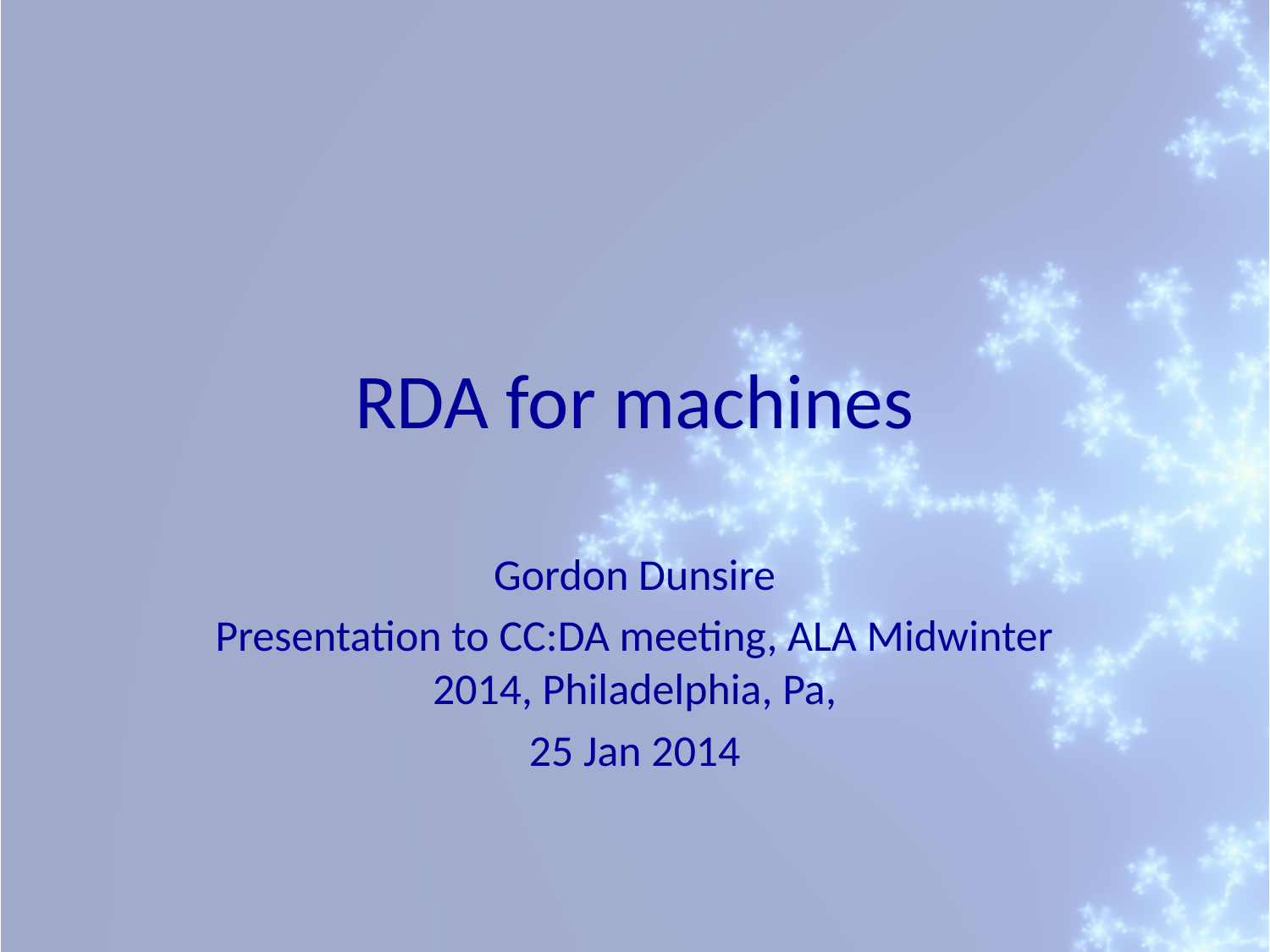

# RDA for machines
Gordon Dunsire
Presentation to CC:DA meeting, ALA Midwinter 2014, Philadelphia, Pa,
25 Jan 2014